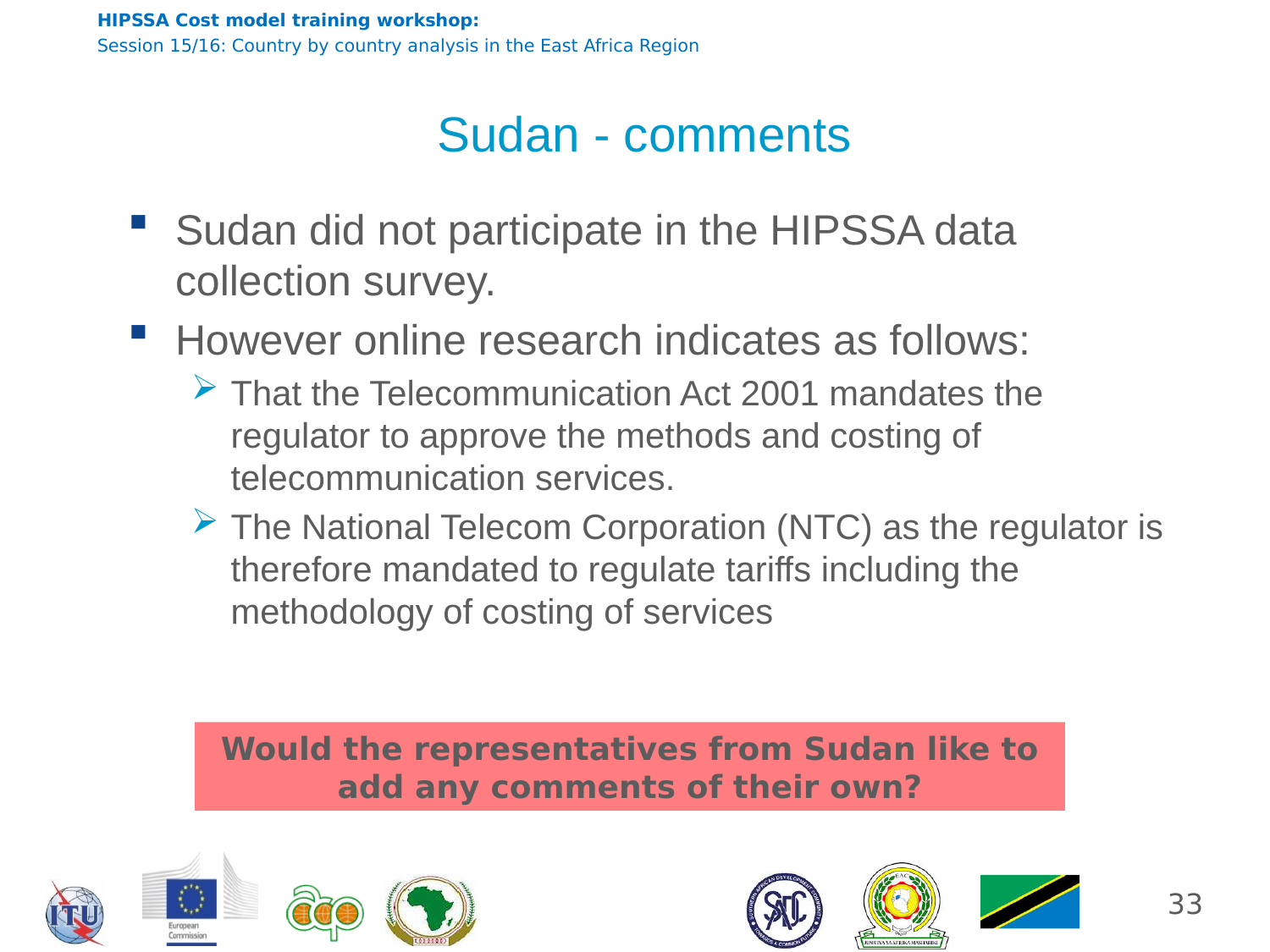

# Sudan - comments
Sudan did not participate in the HIPSSA data collection survey.
However online research indicates as follows:
That the Telecommunication Act 2001 mandates the regulator to approve the methods and costing of telecommunication services.
The National Telecom Corporation (NTC) as the regulator is therefore mandated to regulate tariffs including the methodology of costing of services
Would the representatives from Sudan like to add any comments of their own?
33